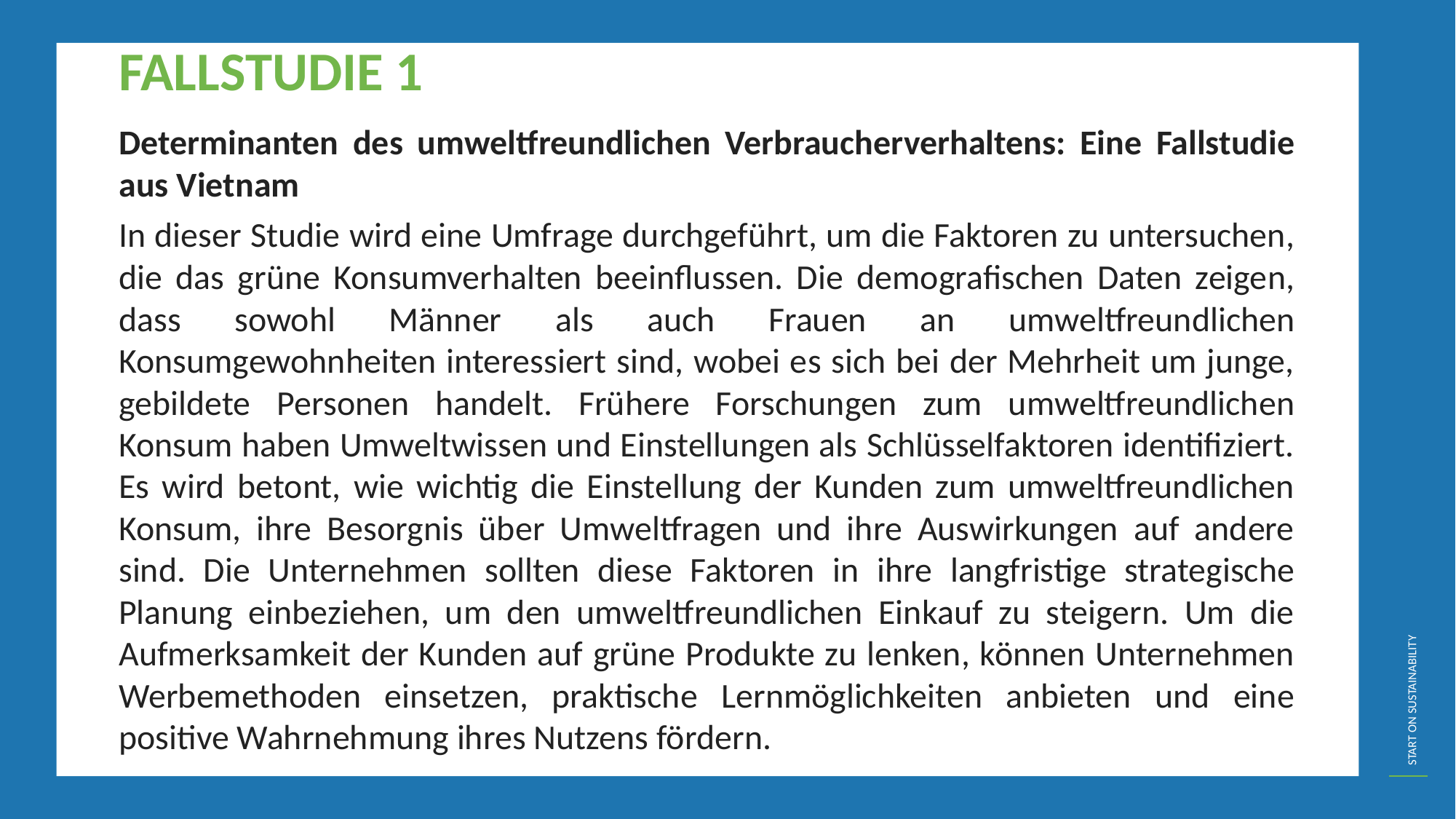

FALLSTUDIE 1
Determinanten des umweltfreundlichen Verbraucherverhaltens: Eine Fallstudie aus Vietnam
In dieser Studie wird eine Umfrage durchgeführt, um die Faktoren zu untersuchen, die das grüne Konsumverhalten beeinflussen. Die demografischen Daten zeigen, dass sowohl Männer als auch Frauen an umweltfreundlichen Konsumgewohnheiten interessiert sind, wobei es sich bei der Mehrheit um junge, gebildete Personen handelt. Frühere Forschungen zum umweltfreundlichen Konsum haben Umweltwissen und Einstellungen als Schlüsselfaktoren identifiziert. Es wird betont, wie wichtig die Einstellung der Kunden zum umweltfreundlichen Konsum, ihre Besorgnis über Umweltfragen und ihre Auswirkungen auf andere sind. Die Unternehmen sollten diese Faktoren in ihre langfristige strategische Planung einbeziehen, um den umweltfreundlichen Einkauf zu steigern. Um die Aufmerksamkeit der Kunden auf grüne Produkte zu lenken, können Unternehmen Werbemethoden einsetzen, praktische Lernmöglichkeiten anbieten und eine positive Wahrnehmung ihres Nutzens fördern.